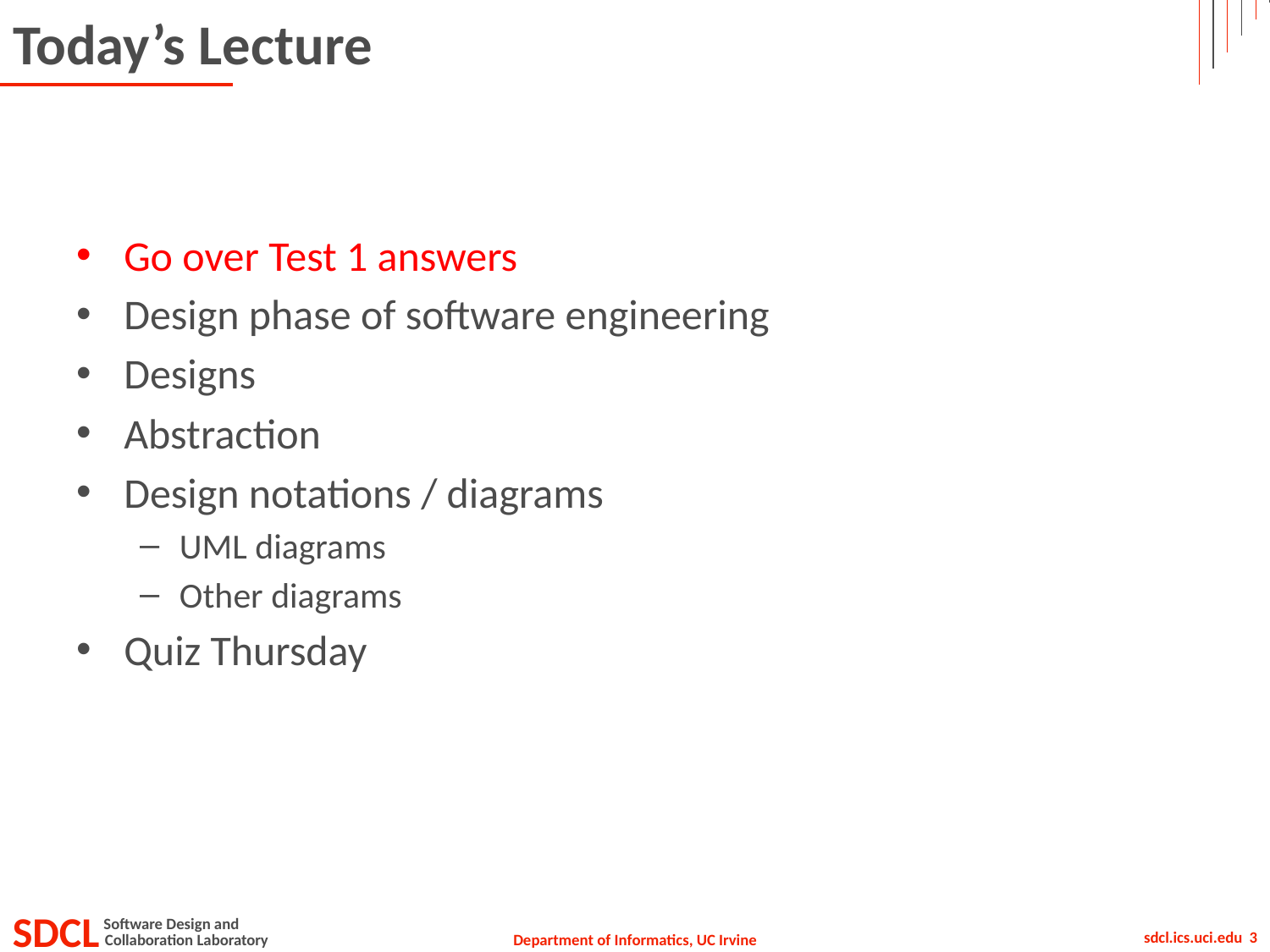

# Today’s Lecture
Go over Test 1 answers
Design phase of software engineering
Designs
Abstraction
Design notations / diagrams
UML diagrams
Other diagrams
Quiz Thursday